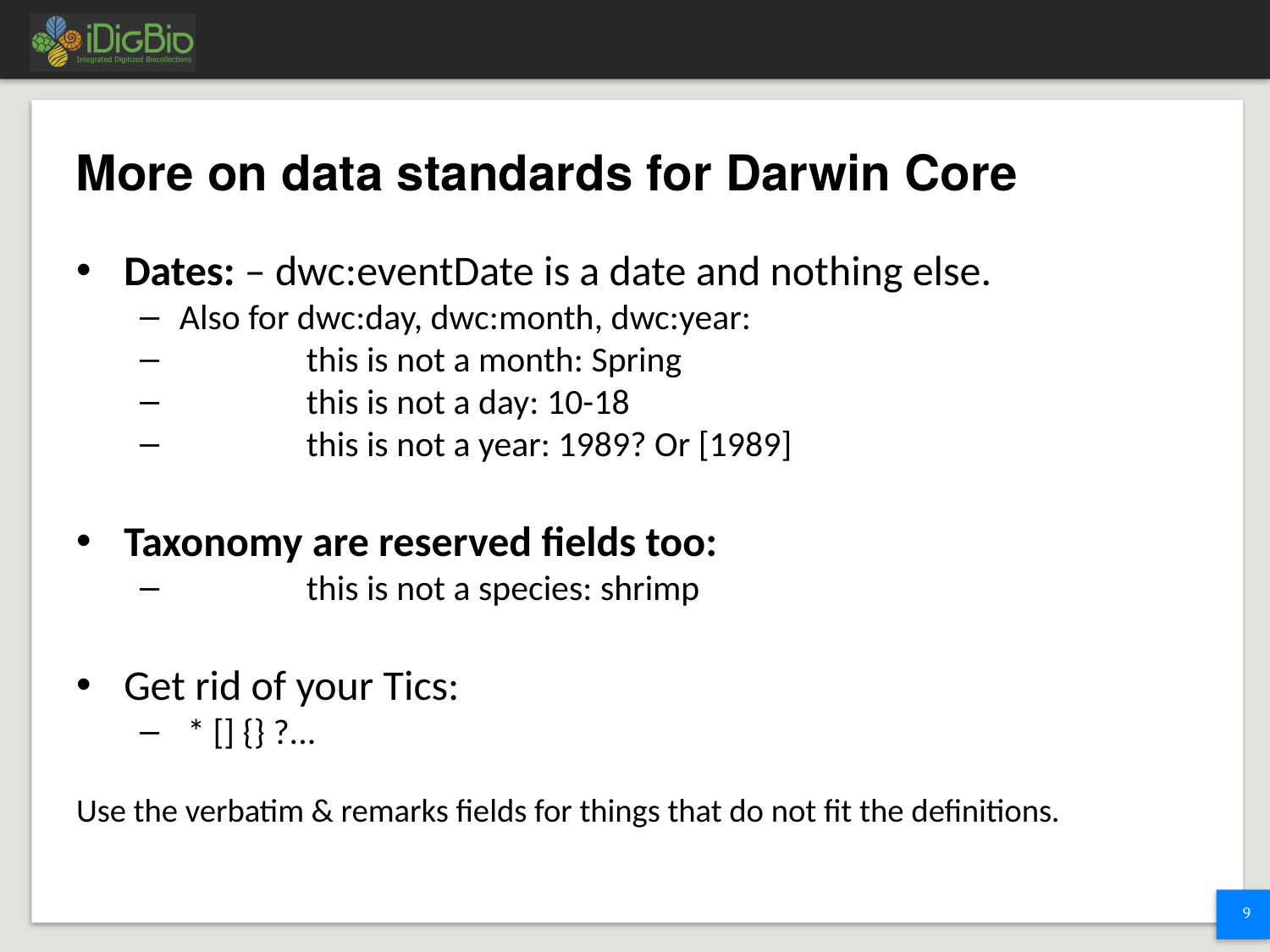

# More on data standards for Darwin Core
Dates: – dwc:eventDate is a date and nothing else.
Also for dwc:day, dwc:month, dwc:year:
	this is not a month: Spring
	this is not a day: 10-18
	this is not a year: 1989? Or [1989]

Taxonomy are reserved fields too:
	this is not a species: shrimp

Get rid of your Tics:
 * [] {} ?...
Use the verbatim & remarks fields for things that do not fit the definitions.